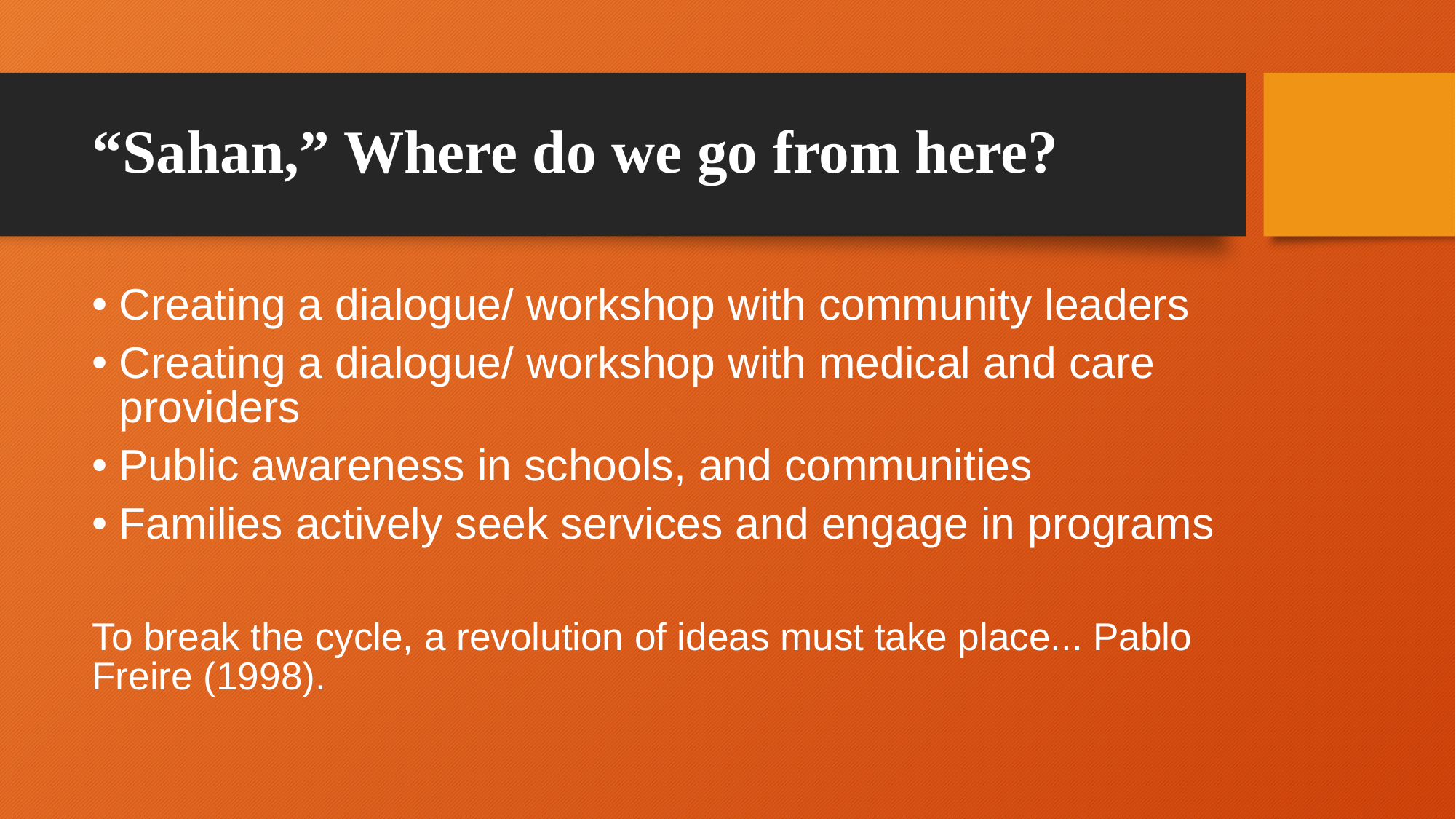

# “Sahan,” Where do we go from here?
Creating a dialogue/ workshop with community leaders
Creating a dialogue/ workshop with medical and care providers
Public awareness in schools, and communities
Families actively seek services and engage in programs

To break the cycle, a revolution of ideas must take place... Pablo Freire (1998).